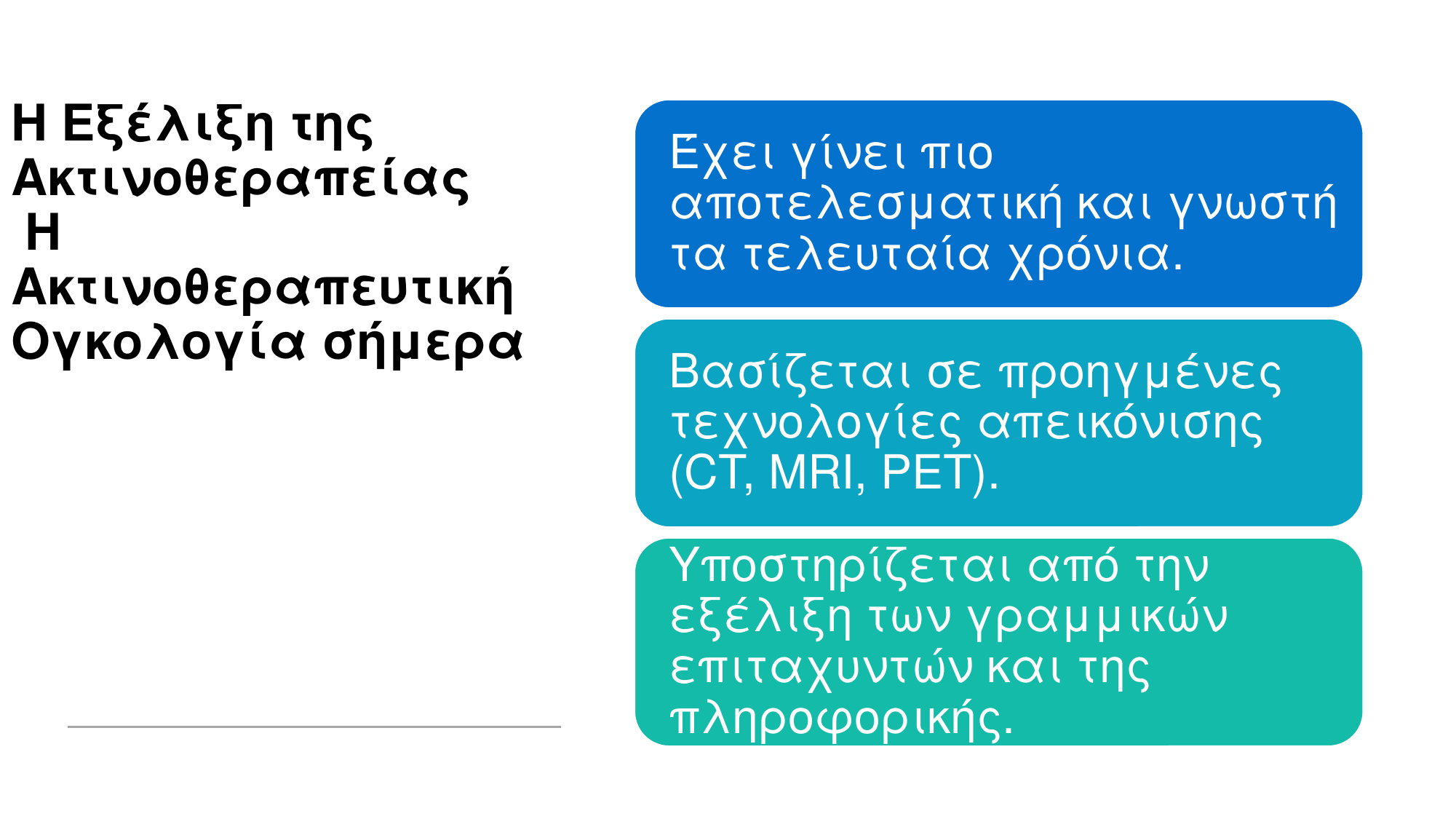

# Η Εξέλιξη της Ακτινοθεραπείας Η Ακτινοθεραπευτική Ογκολογία σήμερα
Έχει γίνει πιο αποτελεσματική και γνωστή τα τελευταία χρόνια.
Βασίζεται σε προηγμένες τεχνολογίες απεικόνισης (CT, MRI, PET).
Υποστηρίζεται από την εξέλιξη των γραμμικών επιταχυντών και της πληροφορικής.